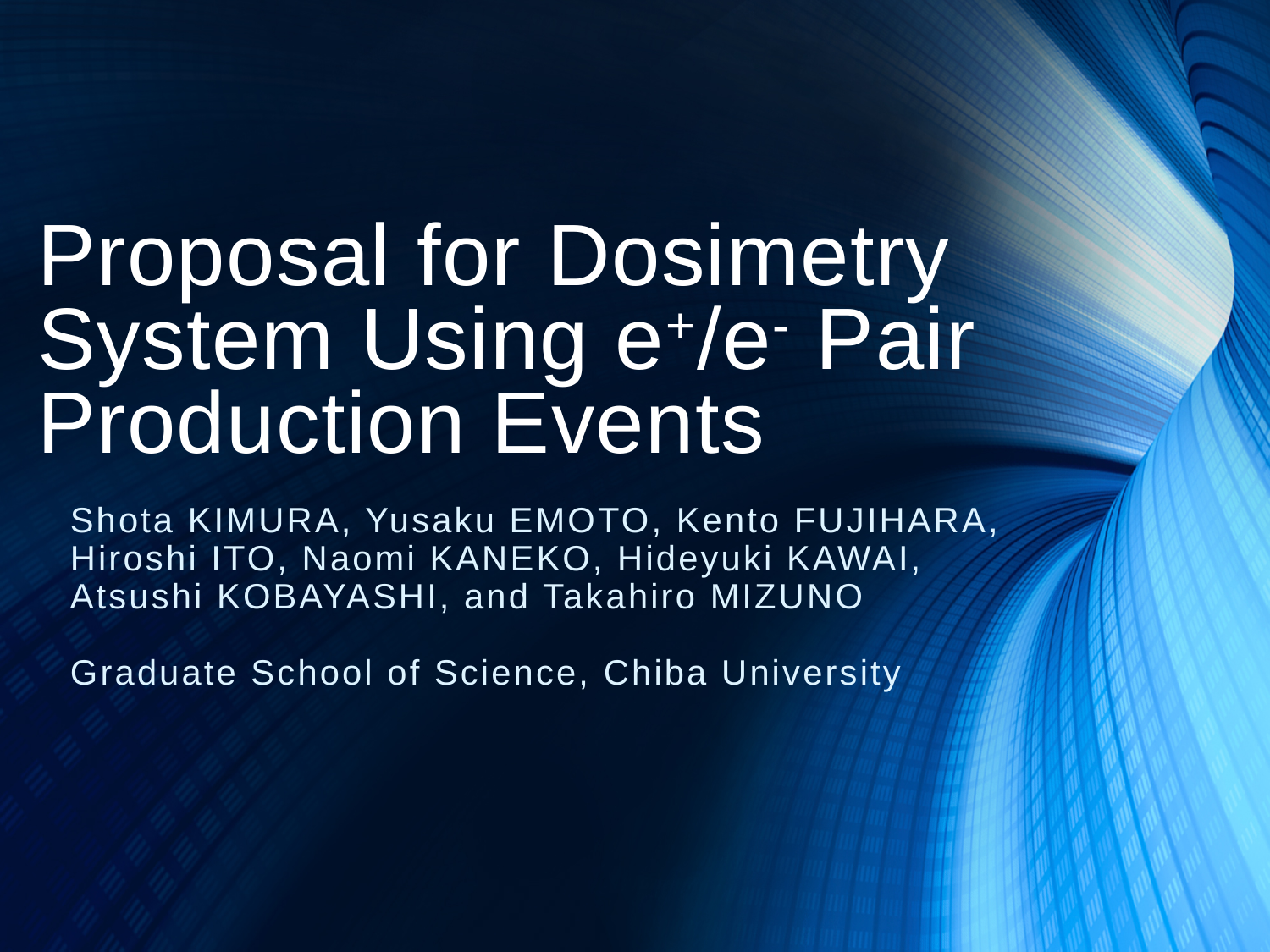

# Proposal for Dosimetry System Using e+/e- Pair Production Events
Shota KIMURA, Yusaku EMOTO, Kento FUJIHARA, Hiroshi ITO, Naomi KANEKO, Hideyuki KAWAI,
Atsushi KOBAYASHI, and Takahiro MIZUNO

Graduate School of Science, Chiba University